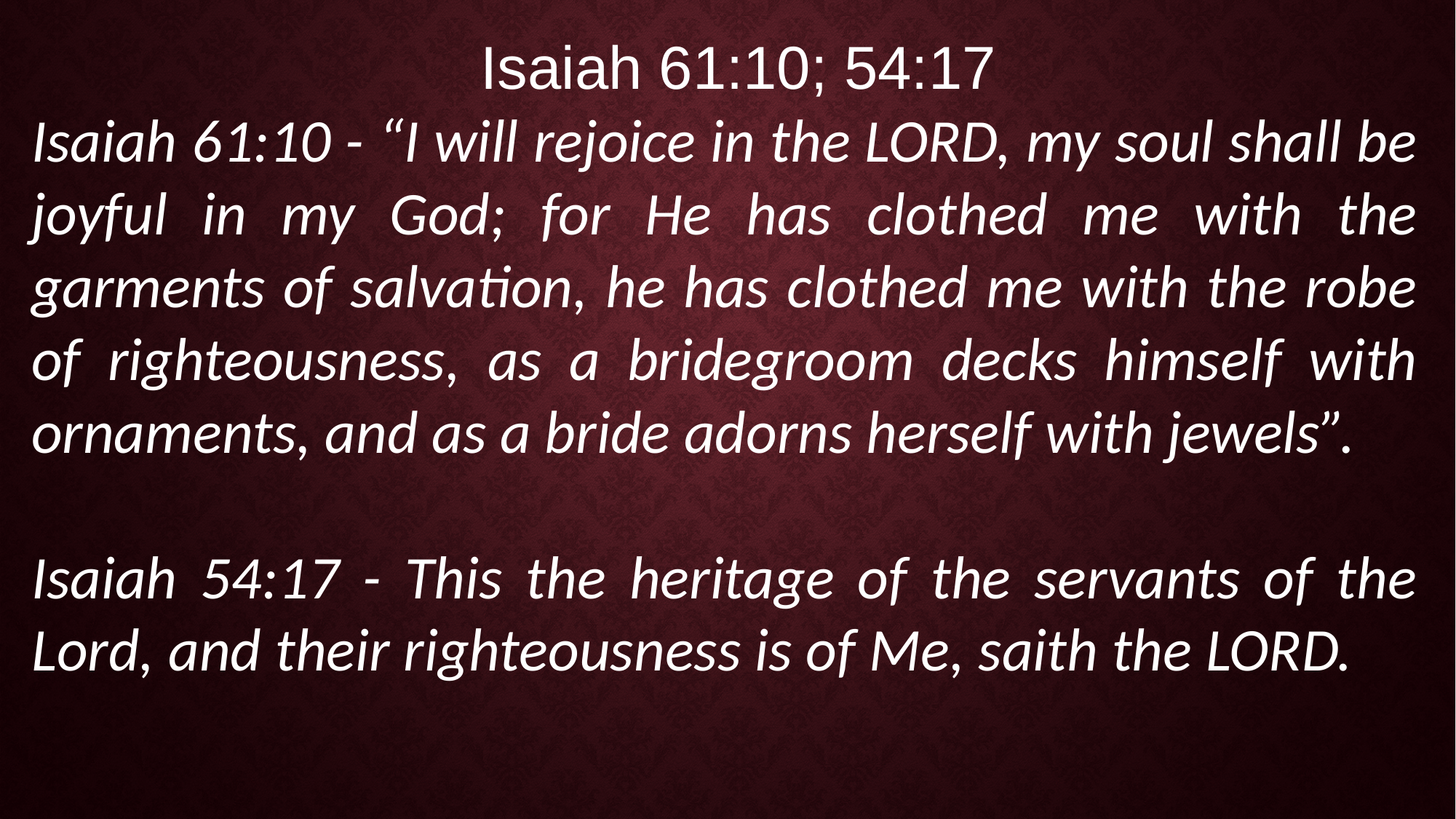

Isaiah 61:10; 54:17
Isaiah 61:10 - “I will rejoice in the LORD, my soul shall be joyful in my God; for He has clothed me with the garments of salvation, he has clothed me with the robe of righteousness, as a bridegroom decks himself with ornaments, and as a bride adorns herself with jewels”.

Isaiah 54:17 - This the heritage of the servants of the Lord, and their righteousness is of Me, saith the LORD.